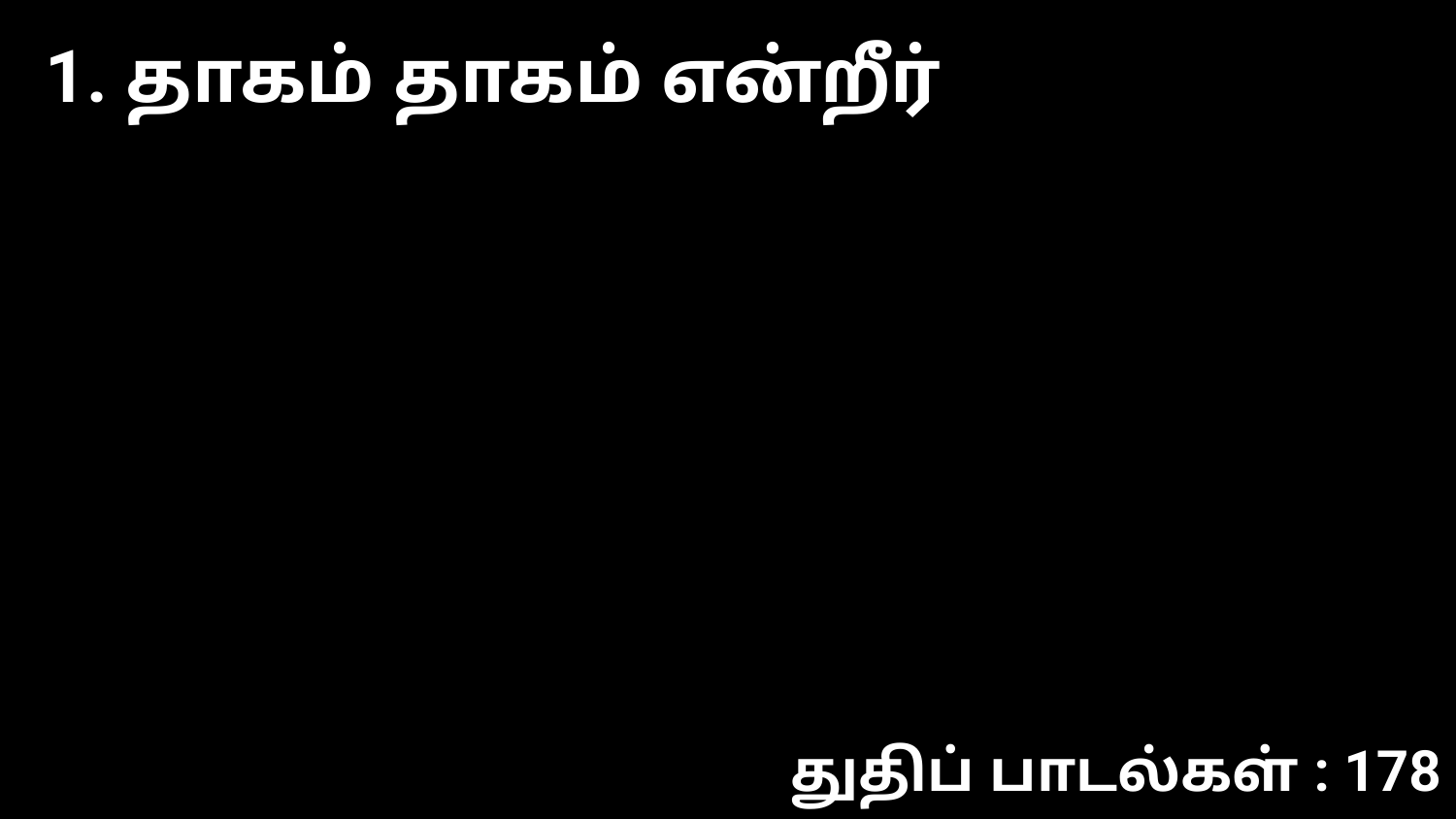

1. தாகம் தாகம் என்றீர்
துதிப் பாடல்கள் : 178